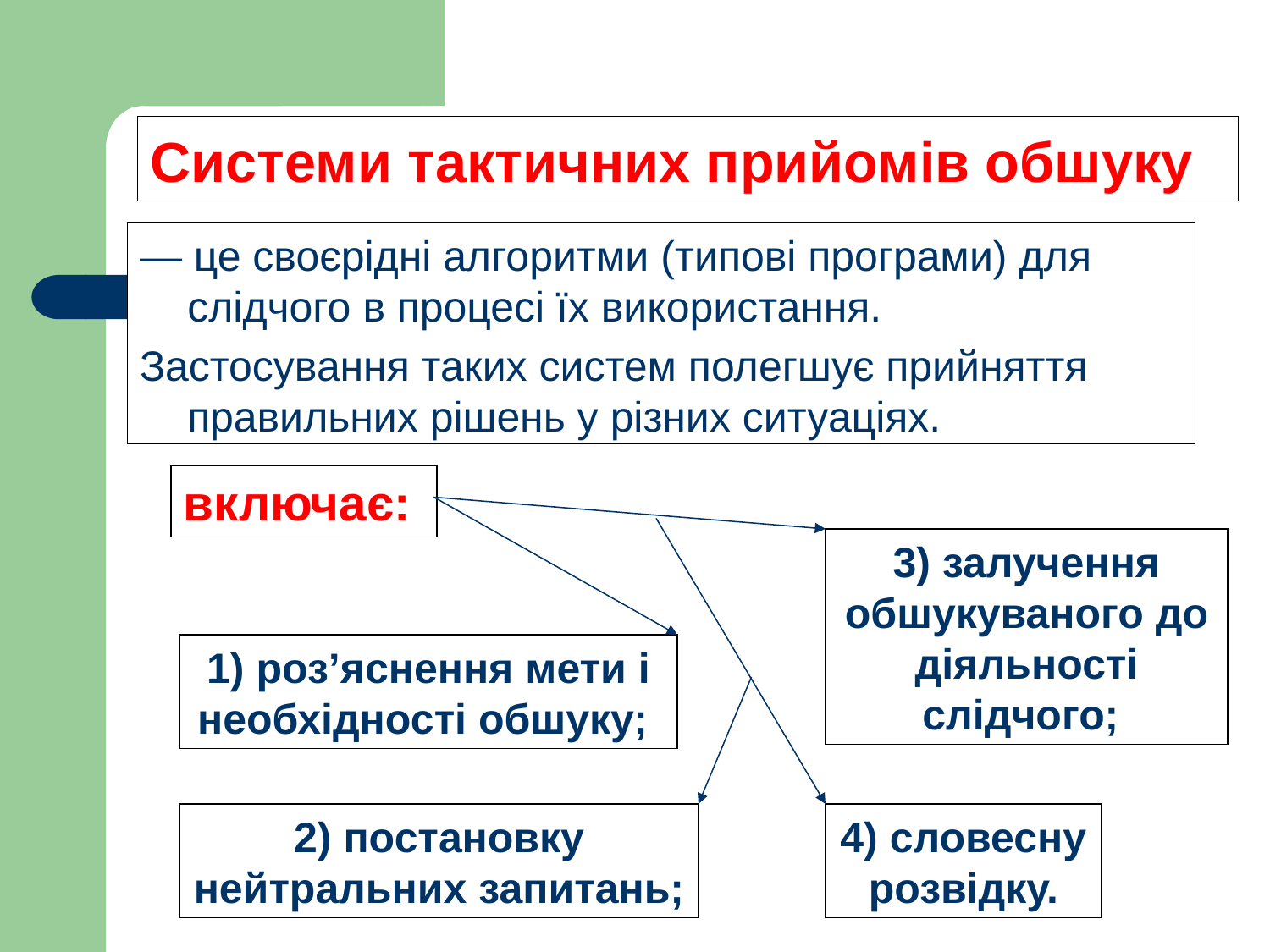

# Системи тактичних прийомів обшуку
— це своєрідні алгоритми (типові програми) для слідчого в процесі їх використання.
Застосування таких систем полегшує прийняття правильних рішень у різних ситуаціях.
включає:

3) залучення обшукуваного до діяльності слідчого;
1) роз’яснення мети і необхідності обшуку;

2) постановку нейтральних запитань;
4) словесну розвідку.